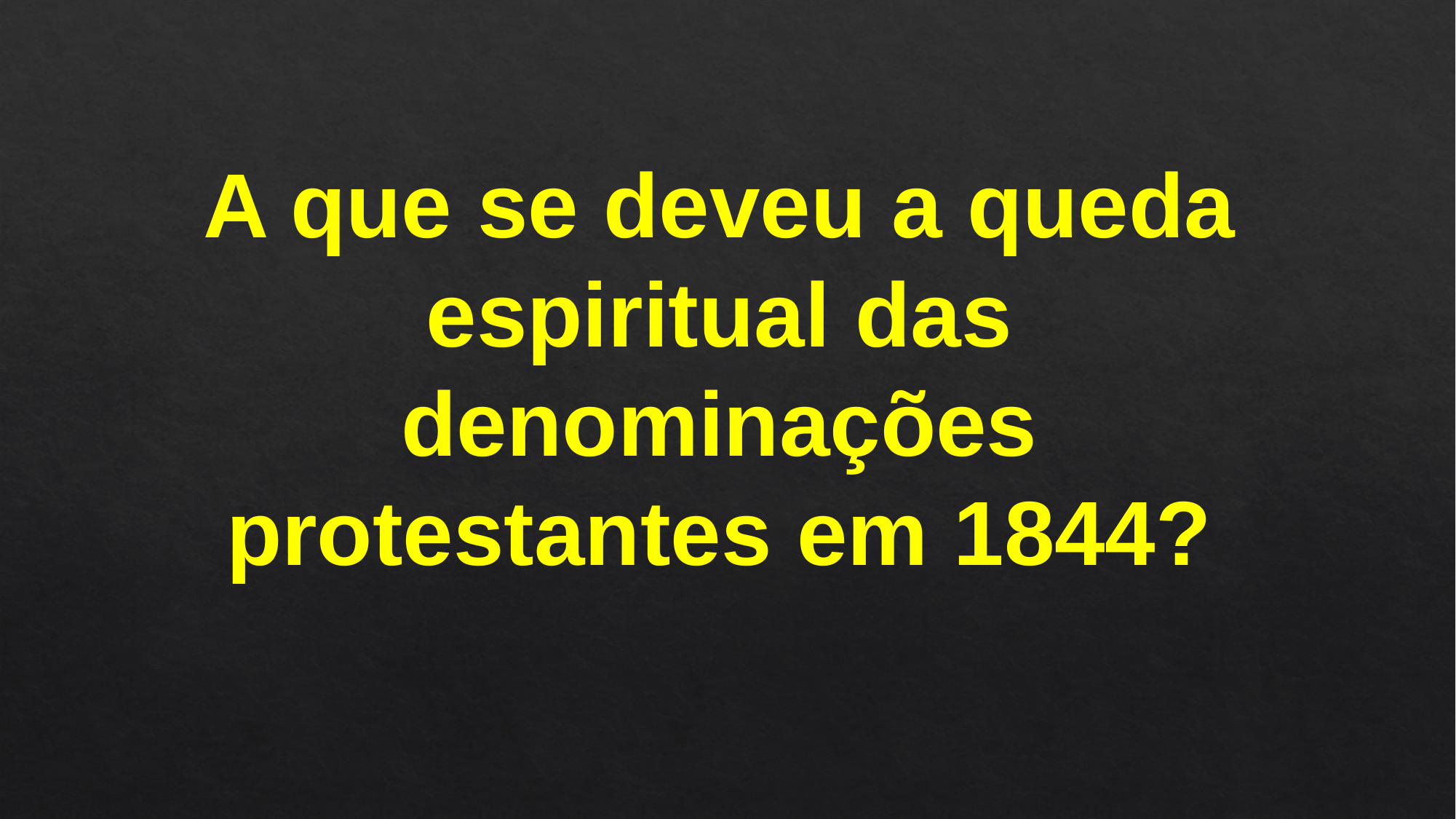

A que se deveu a queda espiritual das denominações protestantes em 1844?